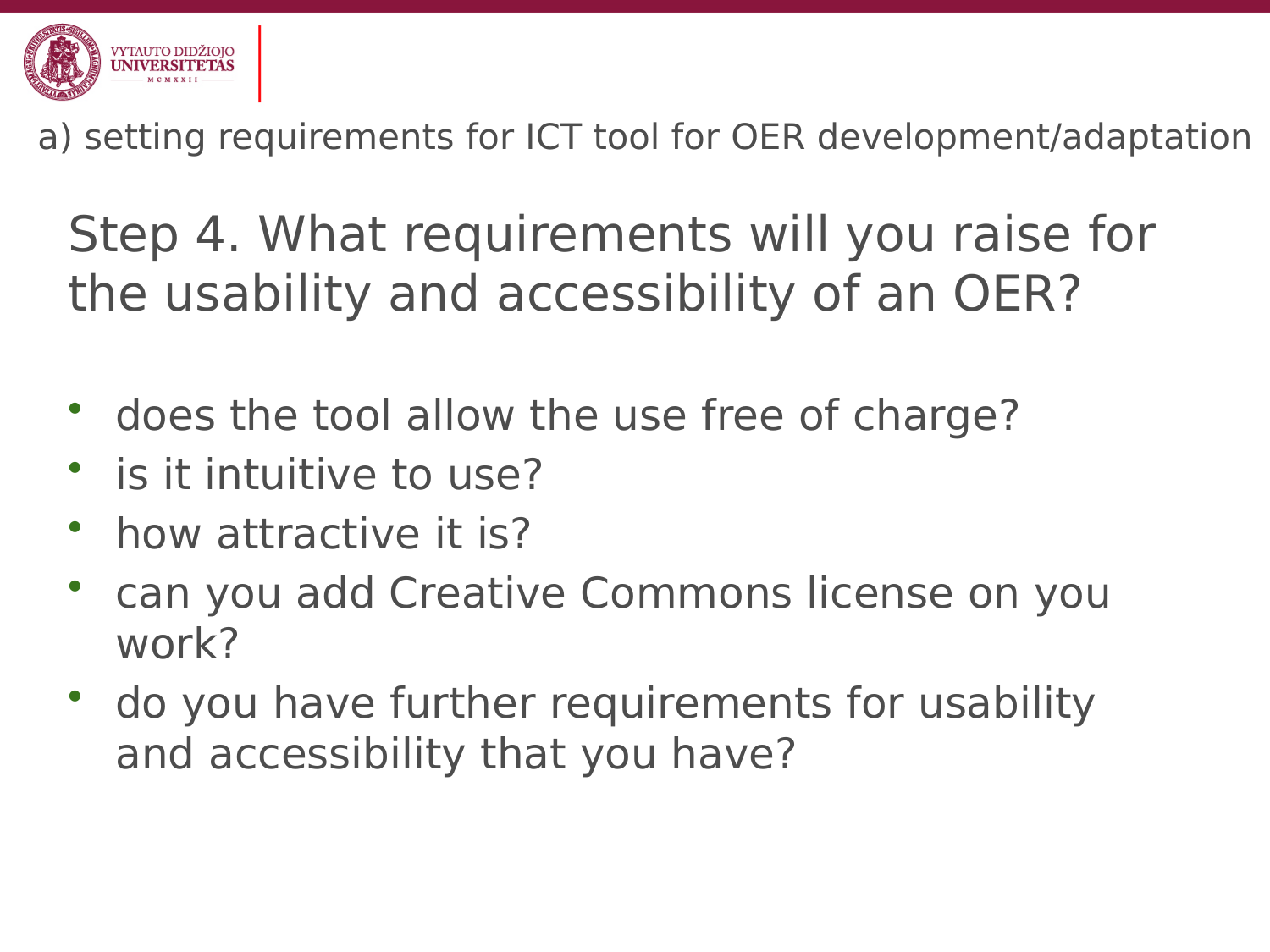

# a) setting requirements for ICT tool for OER development/adaptation
Step 4. What requirements will you raise for the usability and accessibility of an OER?

does the tool allow the use free of charge?
is it intuitive to use?
how attractive it is?
can you add Creative Commons license on you work?
do you have further requirements for usability and accessibility that you have?